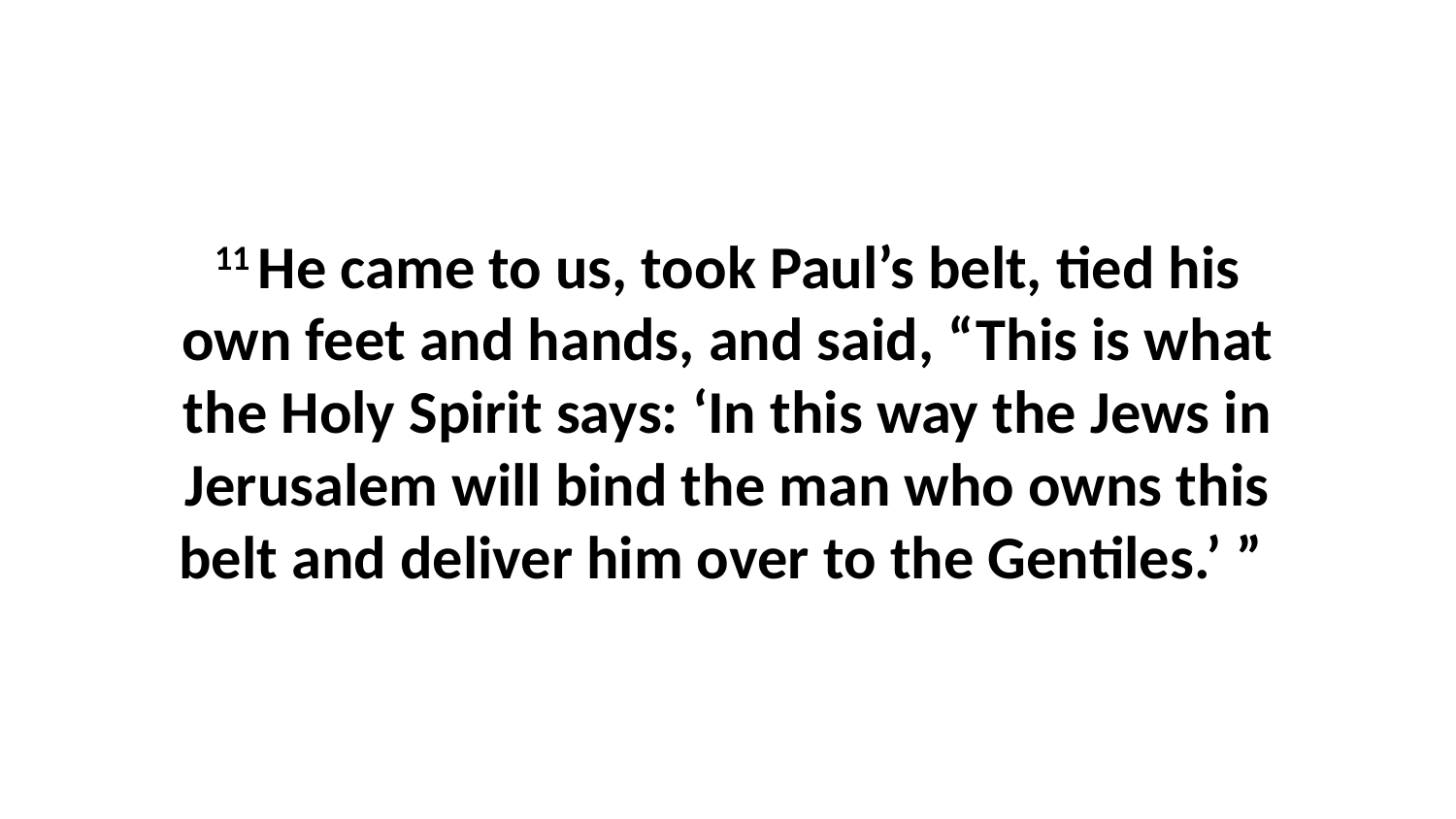

11 He came to us, took Paul’s belt, tied his own feet and hands, and said, “This is what the Holy Spirit says: ‘In this way the Jews in Jerusalem will bind the man who owns this belt and deliver him over to the Gentiles.’ ”